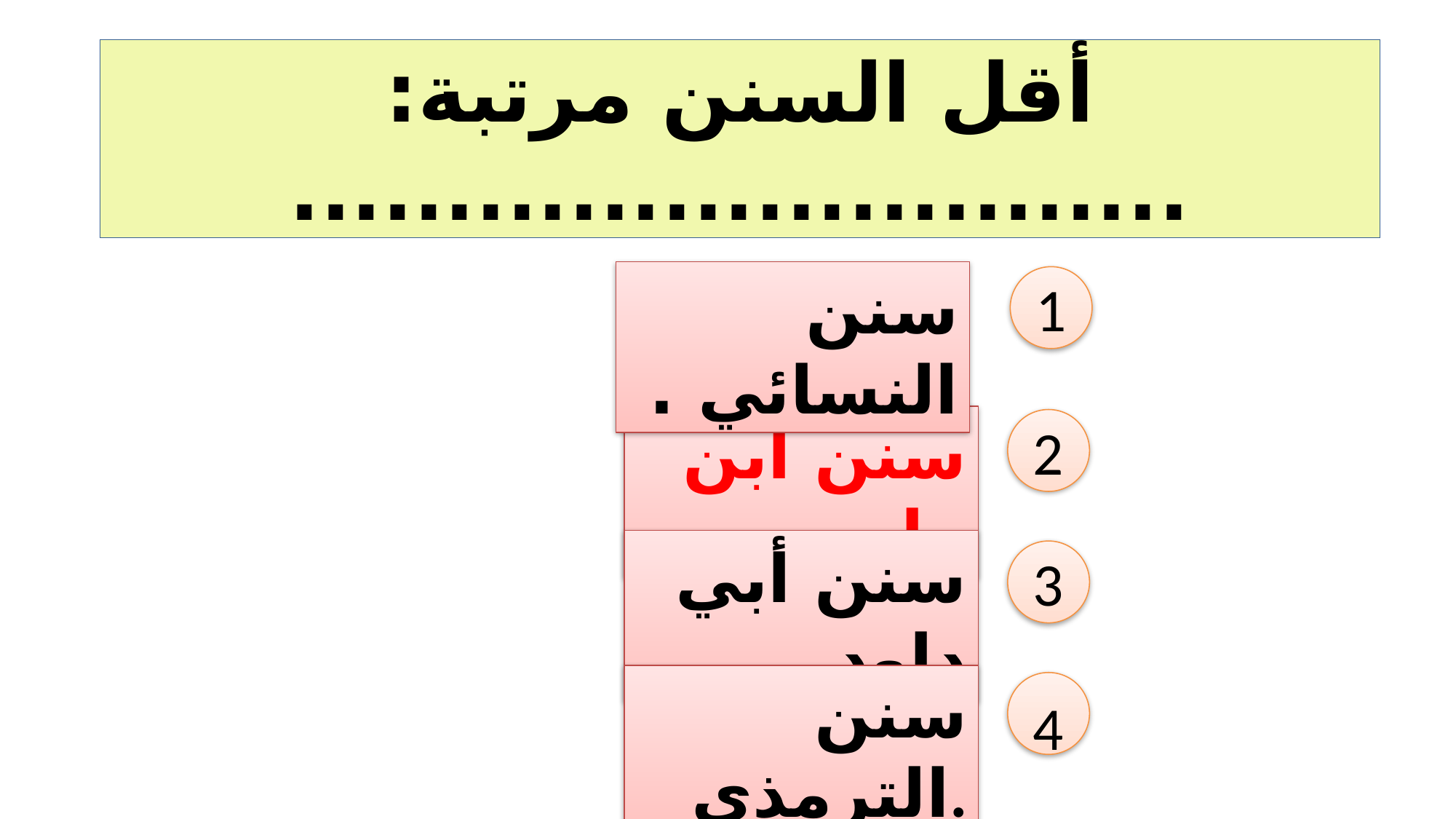

# أقل السنن مرتبة: .............................
سنن النسائي .
1
سنن ابن ماجه .
2
سنن أبي داود .
3
سنن الترمذي.
4